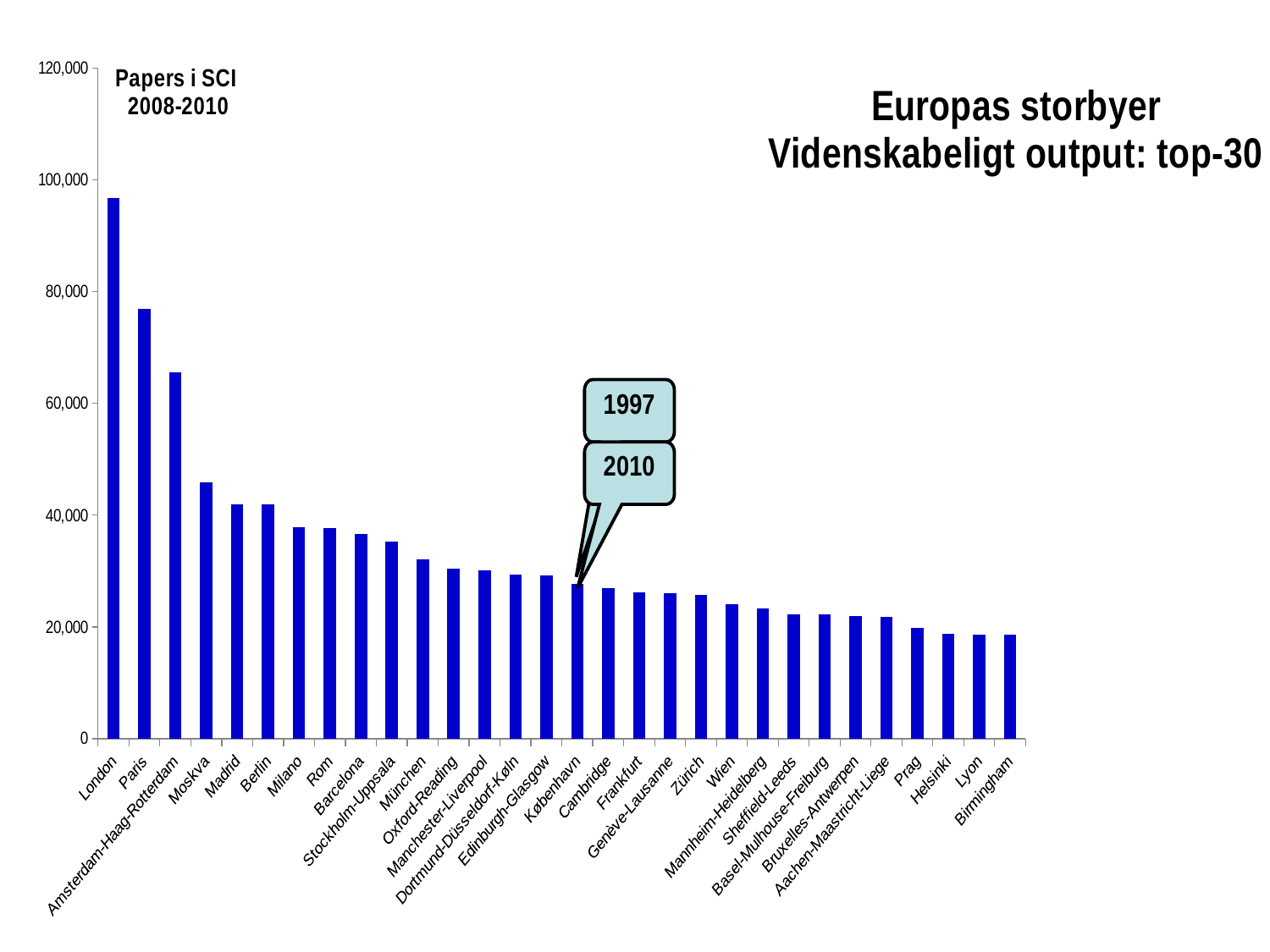

### Chart: Europas storbyer
Videnskabeligt output: top-30

| Category |  |
|---|---|
| London | 96856.0 |
| Paris | 77007.0 |
| Amsterdam-Haag-Rotterdam | 65527.0 |
| Moskva | 45857.0 |
| Madrid | 41926.0 |
| Berlin | 41923.0 |
| Milano | 37917.0 |
| Rom | 37681.0 |
| Barcelona | 36657.0 |
| Stockholm-Uppsala | 35275.0 |
| München | 32132.0 |
| Oxford-Reading | 30374.0 |
| Manchester-Liverpool | 30144.0 |
| Dortmund-Düsseldorf-Køln | 29351.0 |
| Edinburgh-Glasgow | 29151.0 |
| København | 27656.0 |
| Cambridge | 26927.0 |
| Frankfurt | 26221.0 |
| Genève-Lausanne | 25996.0 |
| Zürich | 25720.0 |
| Wien | 24084.0 |
| Mannheim-Heidelberg | 23324.0 |
| Sheffield-Leeds | 22306.0 |
| Basel-Mulhouse-Freiburg | 22295.0 |
| Bruxelles-Antwerpen | 21957.0 |
| Aachen-Maastricht-Liege | 21787.0 |
| Prag | 19795.0 |
| Helsinki | 18697.0 |
| Lyon | 18632.0 |
| Birmingham | 18616.0 |